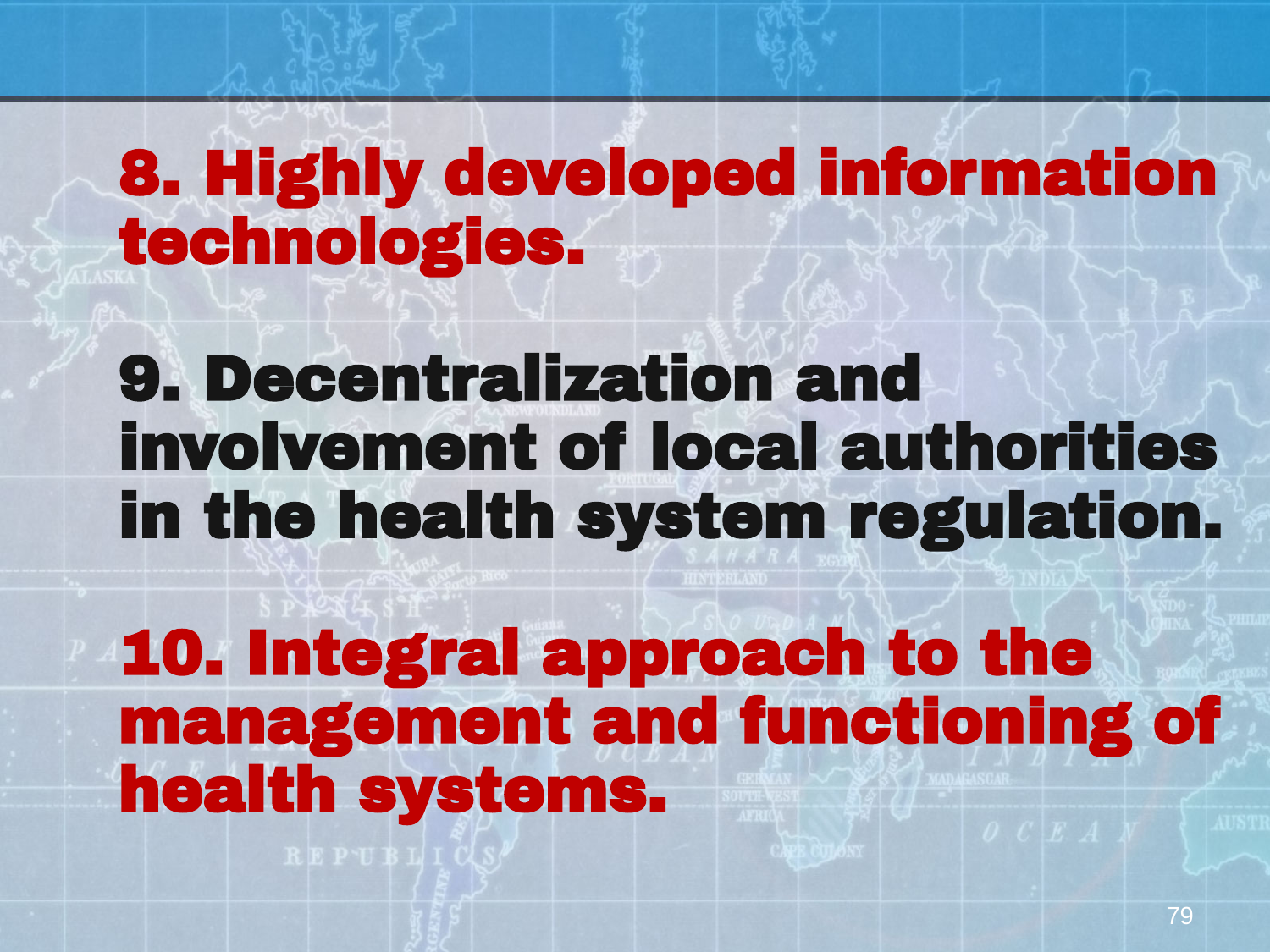

# 8. Highly developed information technologies. 9. Decentralization and involvement of local authorities in the health system regulation. 10. Integral approach to the management and functioning of health systems.
79